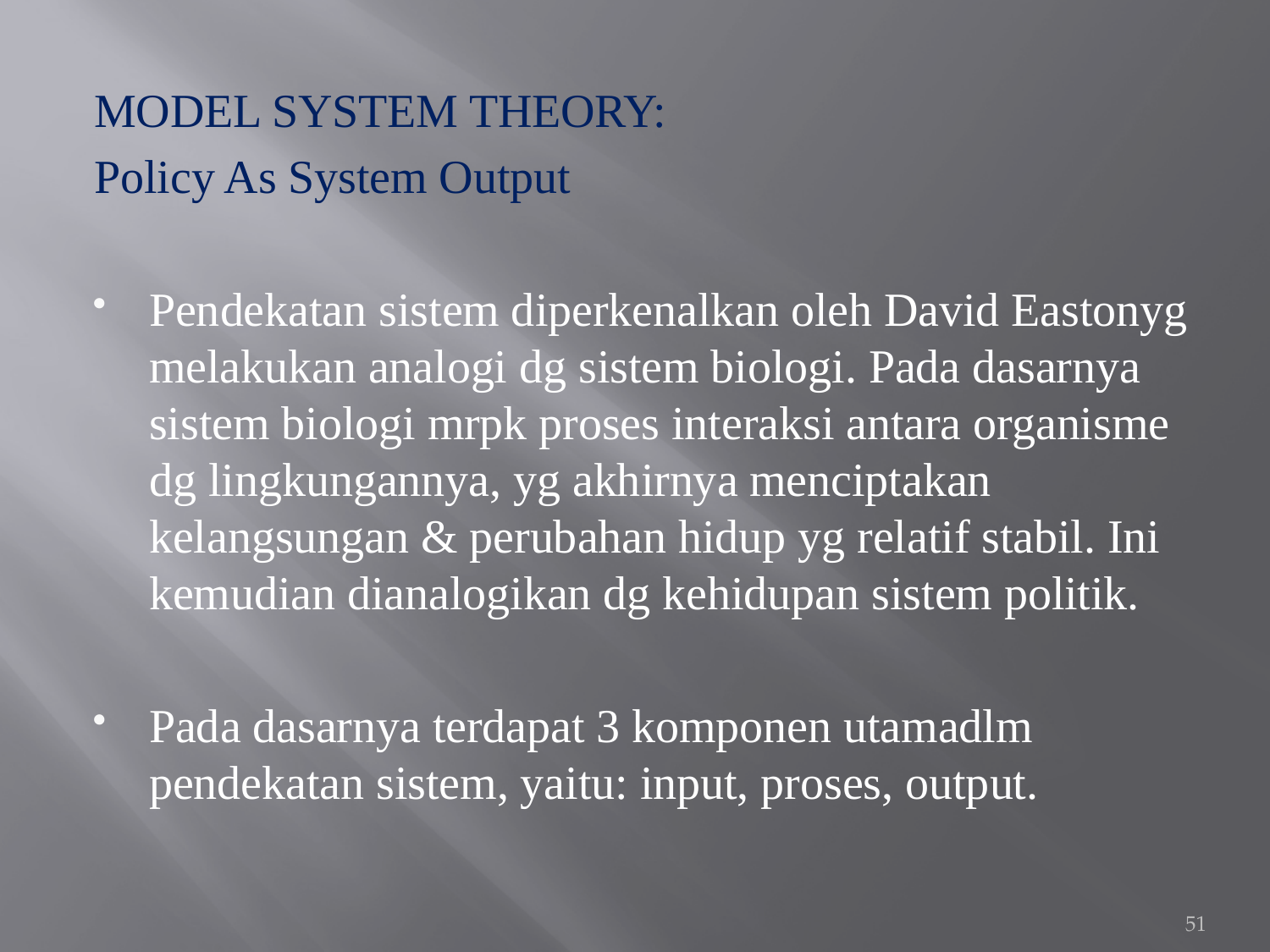

#
MODEL SYSTEM THEORY:
Policy As System Output

Pendekatan sistem diperkenalkan oleh David Eastonyg melakukan analogi dg sistem biologi. Pada dasarnya sistem biologi mrpk proses interaksi antara organisme dg lingkungannya, yg akhirnya menciptakan kelangsungan & perubahan hidup yg relatif stabil. Ini kemudian dianalogikan dg kehidupan sistem politik.

Pada dasarnya terdapat 3 komponen utamadlm pendekatan sistem, yaitu: input, proses, output.

51